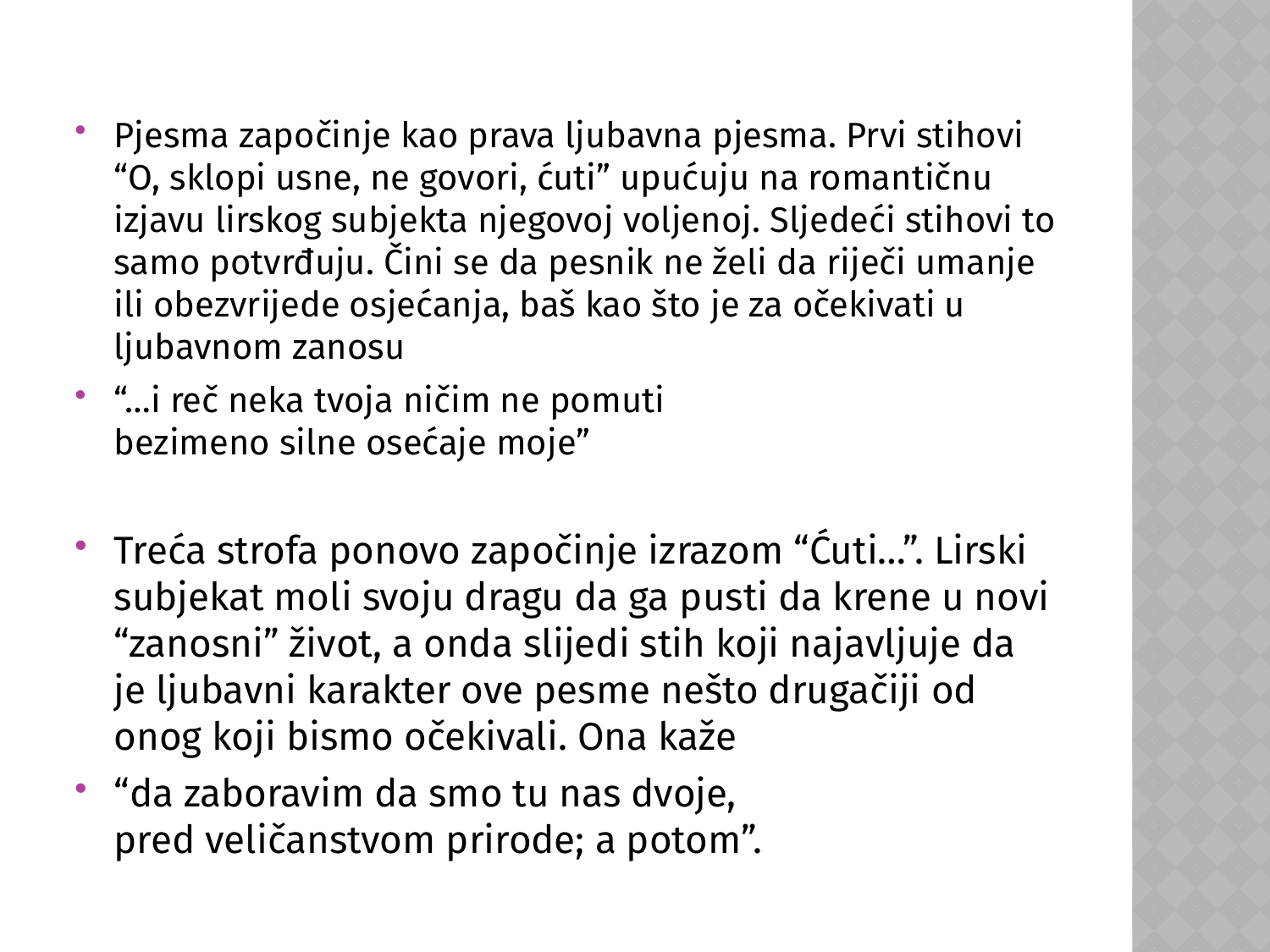

Pjesma započinje kao prava ljubavna pjesma. Prvi stihovi “O, sklopi usne, ne govori, ćuti” upućuju na romantičnu izjavu lirskog subjekta njegovoj voljenoj. Sljedeći stihovi to samo potvrđuju. Čini se da pesnik ne želi da riječi umanje ili obezvrijede osjećanja, baš kao što je za očekivati u ljubavnom zanosu
“…i reč neka tvoja ničim ne pomuti
bezimeno silne osećaje moje”

Treća strofa ponovo započinje izrazom “Ćuti…”. Lirski subjekat moli svoju dragu da ga pusti da krene u novi “zanosni” život, a onda slijedi stih koji najavljuje da je ljubavni karakter ove pesme nešto drugačiji od onog koji bismo očekivali. Ona kaže
“da zaboravim da smo tu nas dvoje,
pred veličanstvom prirode; a potom”.